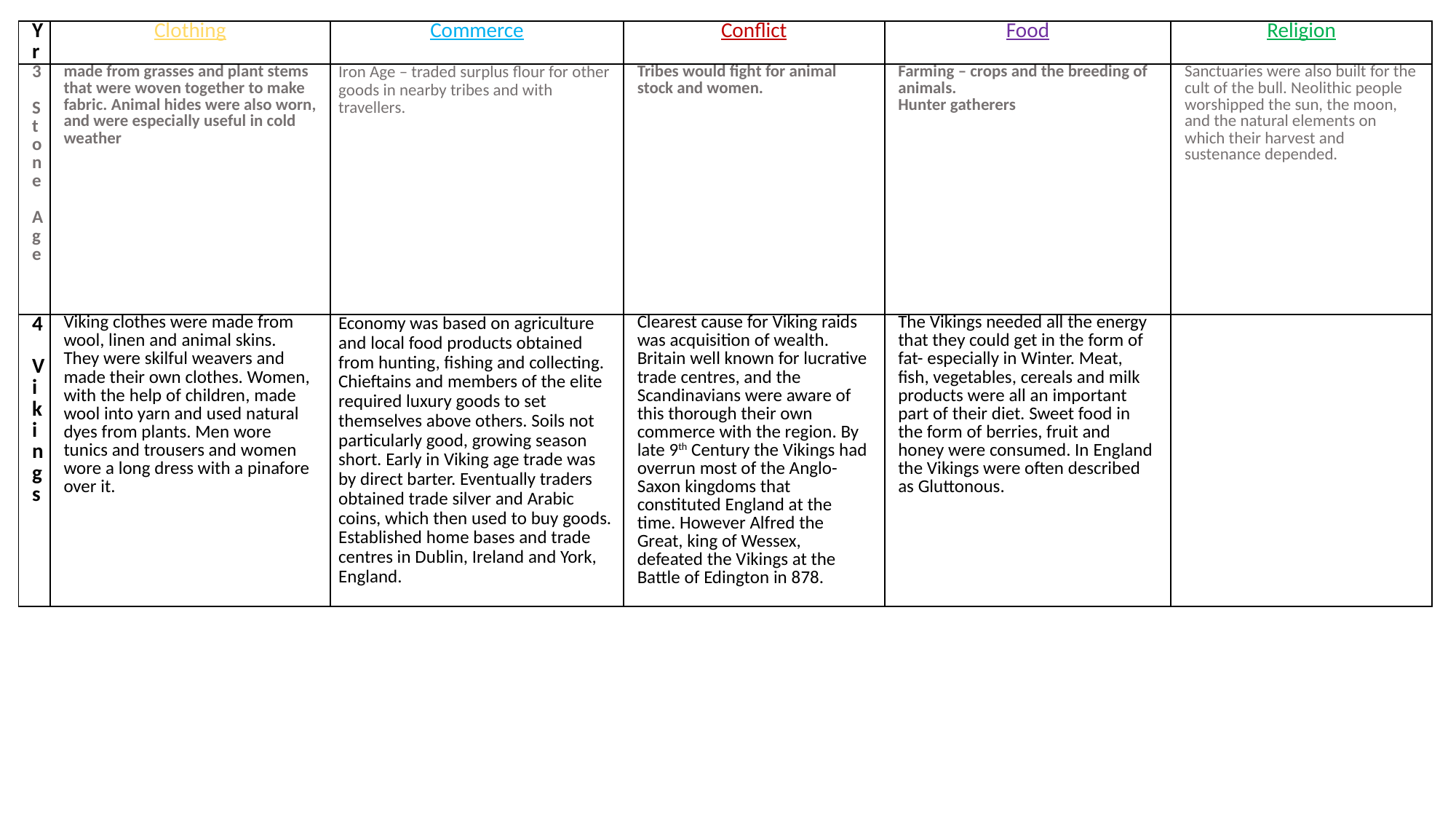

| Yr | Clothing | Commerce | Conflict | Food | Religion |
| --- | --- | --- | --- | --- | --- |
| 3 Stone Age | made from grasses and plant stems that were woven together to make fabric. Animal hides were also worn, and were especially useful in cold weather | Iron Age – traded surplus flour for other goods in nearby tribes and with travellers. | Tribes would fight for animal stock and women. | Farming – crops and the breeding of animals. Hunter gatherers | Sanctuaries were also built for the cult of the bull. Neolithic people worshipped the sun, the moon, and the natural elements on which their harvest and sustenance depended. |
| 4 Vikings | Viking clothes were made from wool, linen and animal skins. They were skilful weavers and made their own clothes. Women, with the help of children, made wool into yarn and used natural dyes from plants. Men wore tunics and trousers and women wore a long dress with a pinafore over it. | Economy was based on agriculture and local food products obtained from hunting, fishing and collecting. Chieftains and members of the elite required luxury goods to set themselves above others. Soils not particularly good, growing season short. Early in Viking age trade was by direct barter. Eventually traders obtained trade silver and Arabic coins, which then used to buy goods. Established home bases and trade centres in Dublin, Ireland and York, England. | Clearest cause for Viking raids was acquisition of wealth. Britain well known for lucrative trade centres, and the Scandinavians were aware of this thorough their own commerce with the region. By late 9th Century the Vikings had overrun most of the Anglo-Saxon kingdoms that constituted England at the time. However Alfred the Great, king of Wessex, defeated the Vikings at the Battle of Edington in 878. | The Vikings needed all the energy that they could get in the form of fat- especially in Winter. Meat, fish, vegetables, cereals and milk products were all an important part of their diet. Sweet food in the form of berries, fruit and honey were consumed. In England the Vikings were often described as Gluttonous. |  |